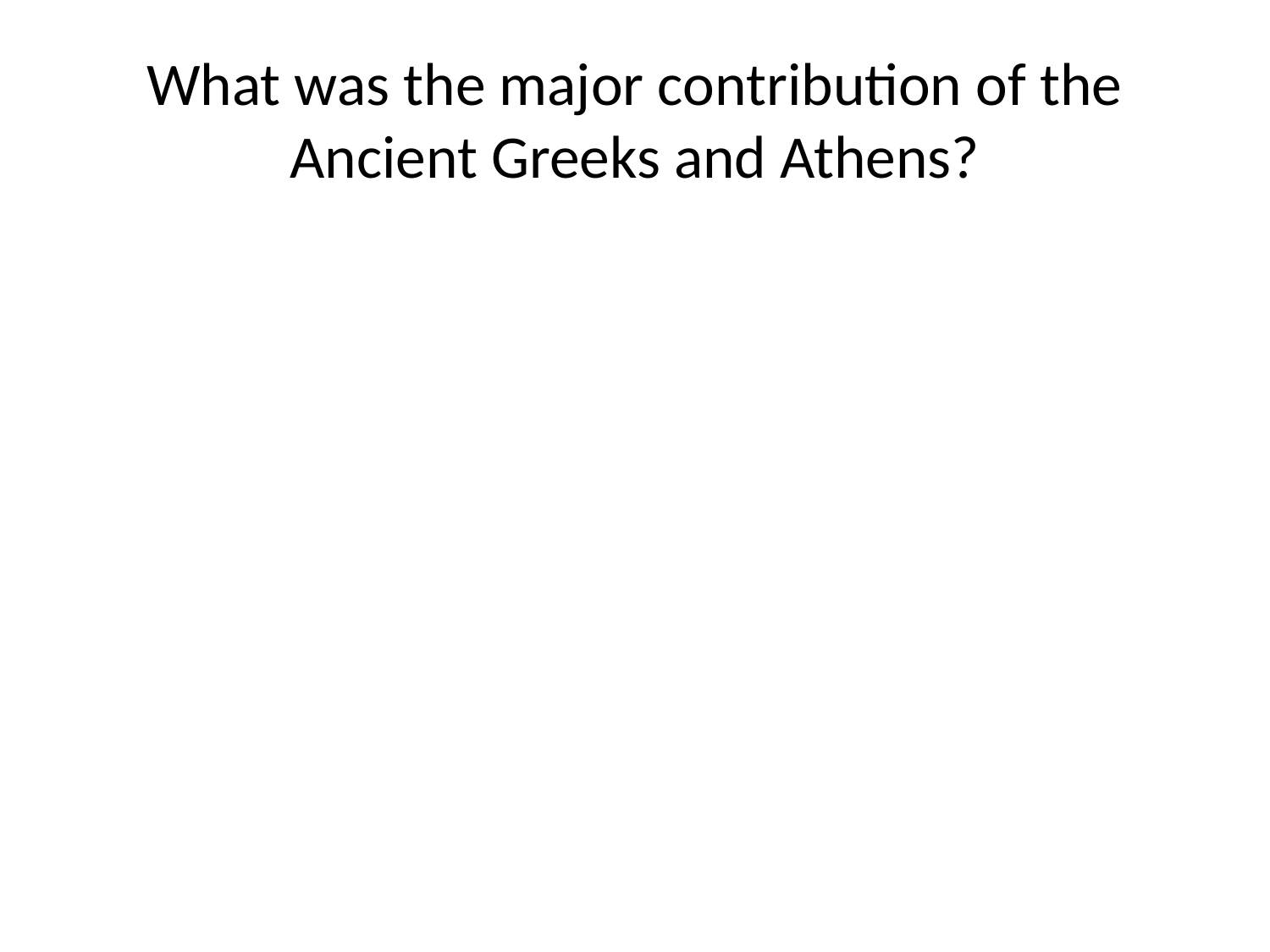

# What was the major contribution of the Ancient Greeks and Athens?